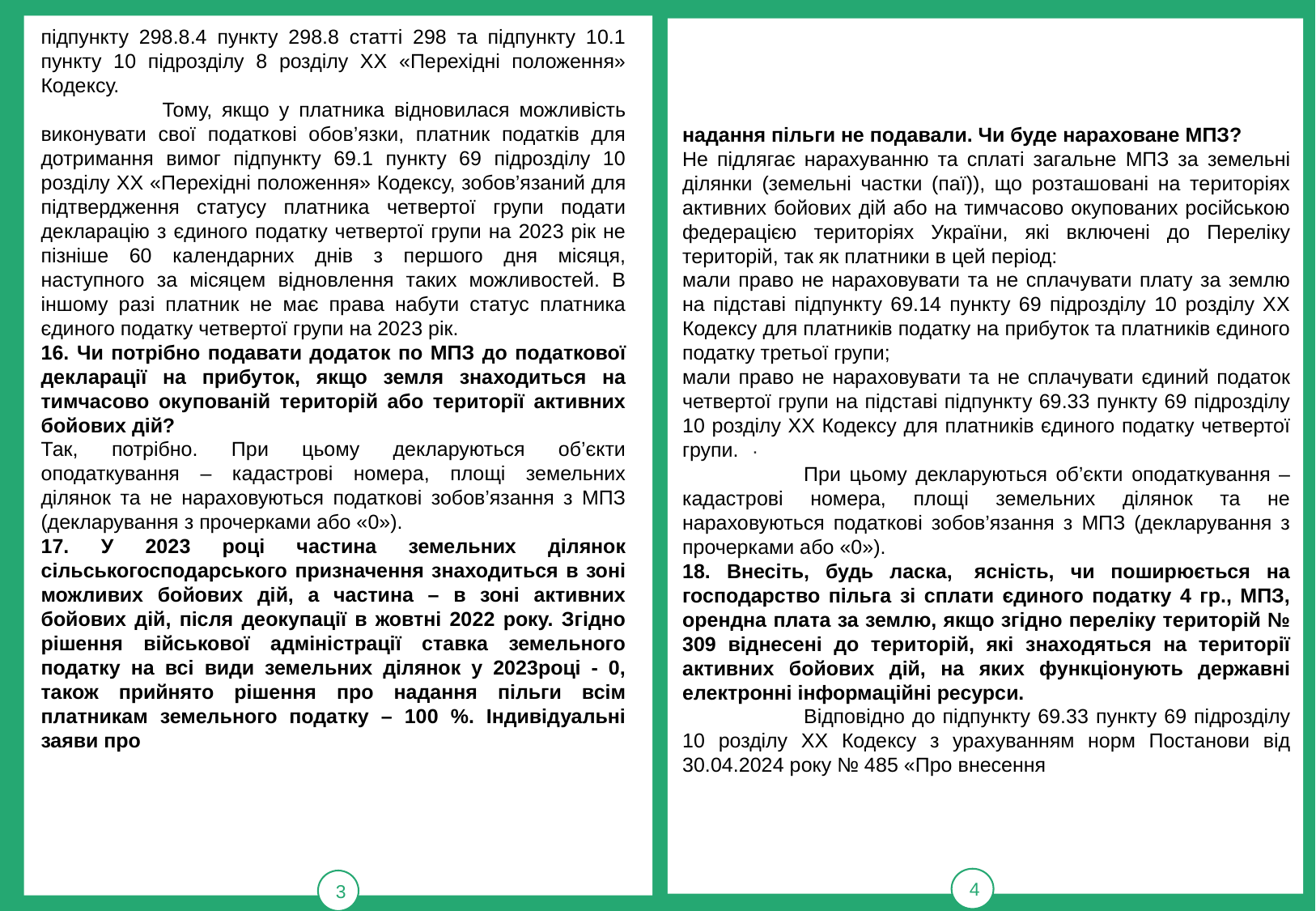

надання пільги не подавали. Чи буде нараховане МПЗ?
Не підлягає нарахуванню та сплаті загальне МПЗ за земельні ділянки (земельні частки (паї)), що розташовані на територіях активних бойових дій або на тимчасово окупованих російською федерацією територіях України, які включені до Переліку територій, так як платники в цей період:
мали право не нараховувати та не сплачувати плату за землю на підставі підпункту 69.14 пункту 69 підрозділу 10 розділу ХХ Кодексу для платників податку на прибуток та платників єдиного податку третьої групи;
мали право не нараховувати та не сплачувати єдиний податок четвертої групи на підставі підпункту 69.33 пункту 69 підрозділу 10 розділу ХХ Кодексу для платників єдиного податку четвертої групи.
	При цьому декларуються об’єкти оподаткування – кадастрові номера, площі земельних ділянок та не нараховуються податкові зобов’язання з МПЗ (декларування з прочерками або «0»).
18. Внесіть, будь ласка,  ясність, чи поширюється на господарство пільга зі сплати єдиного податку 4 гр., МПЗ, орендна плата за землю, якщо згідно переліку територій № 309 віднесені до територій, які знаходяться на території активних бойових дій, на яких функціонують державні електронні інформаційні ресурси.
	Відповідно до підпункту 69.33 пункту 69 підрозділу 10 розділу ХХ Кодексу з урахуванням норм Постанови від 30.04.2024 року № 485 «Про внесення

3
підпункту 298.8.4 пункту 298.8 статті 298 та підпункту 10.1 пункту 10 підрозділу 8 розділу ХХ «Перехідні положення» Кодексу.
	Тому, якщо у платника відновилася можливість виконувати свої податкові обов’язки, платник податків для дотримання вимог підпункту 69.1 пункту 69 підрозділу 10 розділу XX «Перехідні положення» Кодексу, зобов’язаний для підтвердження статусу платника четвертої групи подати декларацію з єдиного податку четвертої групи на 2023 рік не пізніше 60 календарних днів з першого дня місяця, наступного за місяцем відновлення таких можливостей. В іншому разі платник не має права набути статус платника єдиного податку четвертої групи на 2023 рік.
16. Чи потрібно подавати додаток по МПЗ до податкової декларації на прибуток, якщо земля знаходиться на тимчасово окупованій територій або території активних бойових дій?
Так, потрібно. При цьому декларуються об’єкти оподаткування – кадастрові номера, площі земельних ділянок та не нараховуються податкові зобов’язання з МПЗ (декларування з прочерками або «0»).
17. У 2023 році частина земельних ділянок сільськогосподарського призначення знаходиться в зоні можливих бойових дій, а частина – в зоні активних бойових дій, після деокупації в жовтні 2022 року. Згідно рішення військової адміністрації ставка земельного податку на всі види земельних ділянок у 2023році - 0, також прийнято рішення про надання пільги всім платникам земельного податку – 100 %. Індивідуальні заяви про

4

.